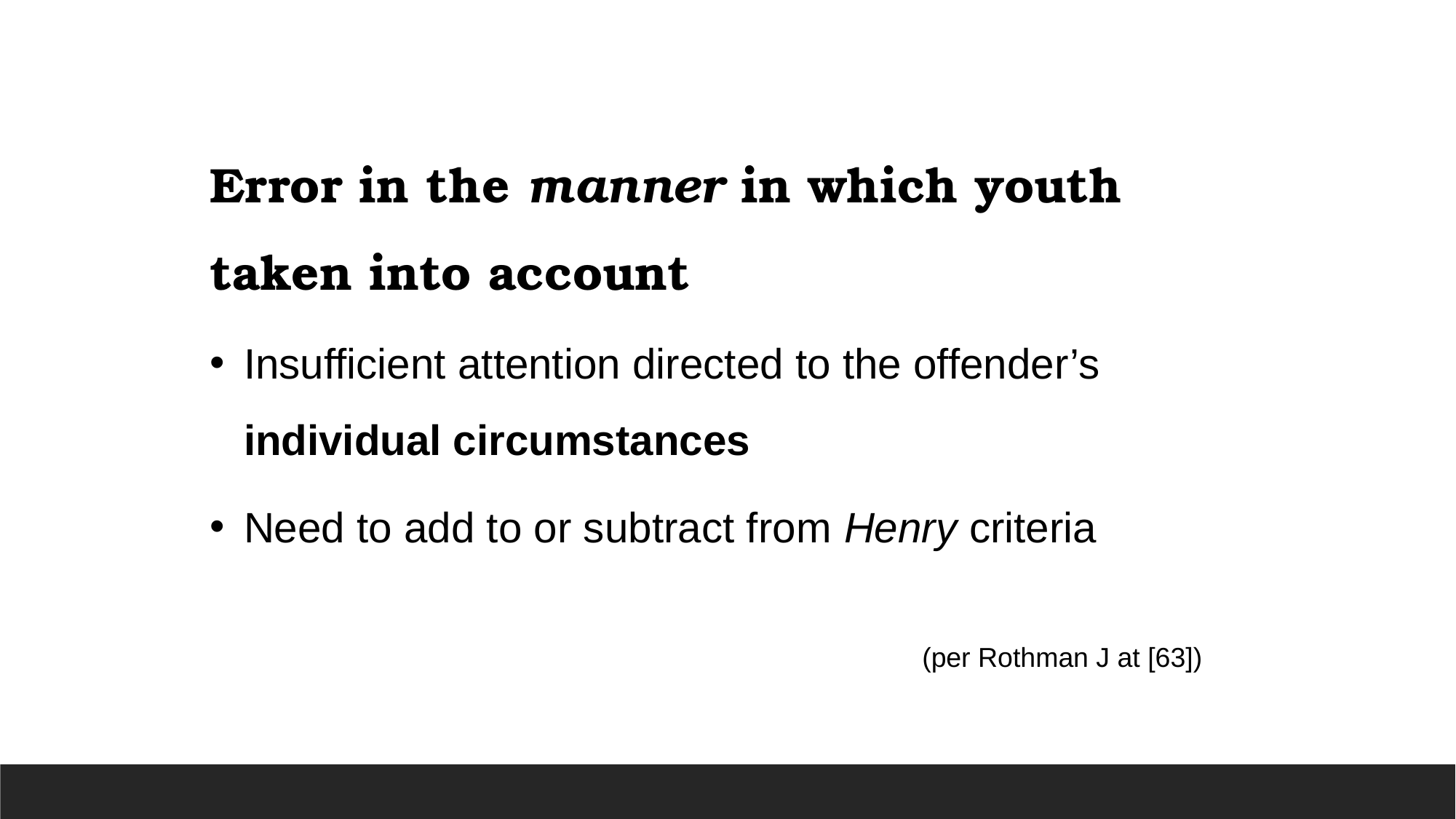

Error in the manner in which youth taken into account
Insufficient attention directed to the offender’s individual circumstances
Need to add to or subtract from Henry criteria

(per Rothman J at [63])